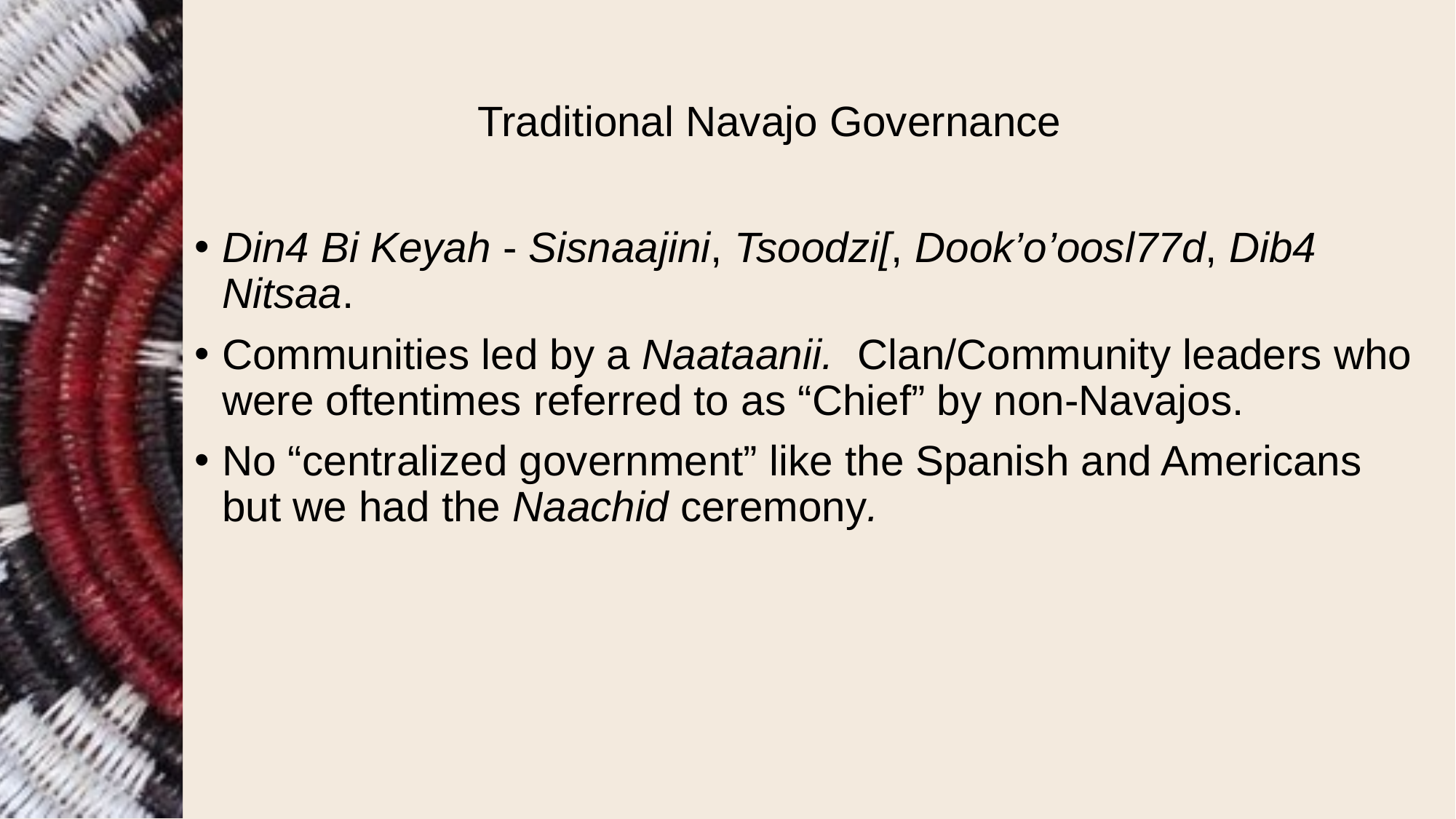

# Traditional Navajo Governance
Din4 Bi Keyah - Sisnaajini, Tsoodzi[, Dook’o’oosl77d, Dib4 Nitsaa.
Communities led by a Naataanii.  Clan/Community leaders who were oftentimes referred to as “Chief” by non-Navajos.
No “centralized government” like the Spanish and Americans but we had the Naachid ceremony.